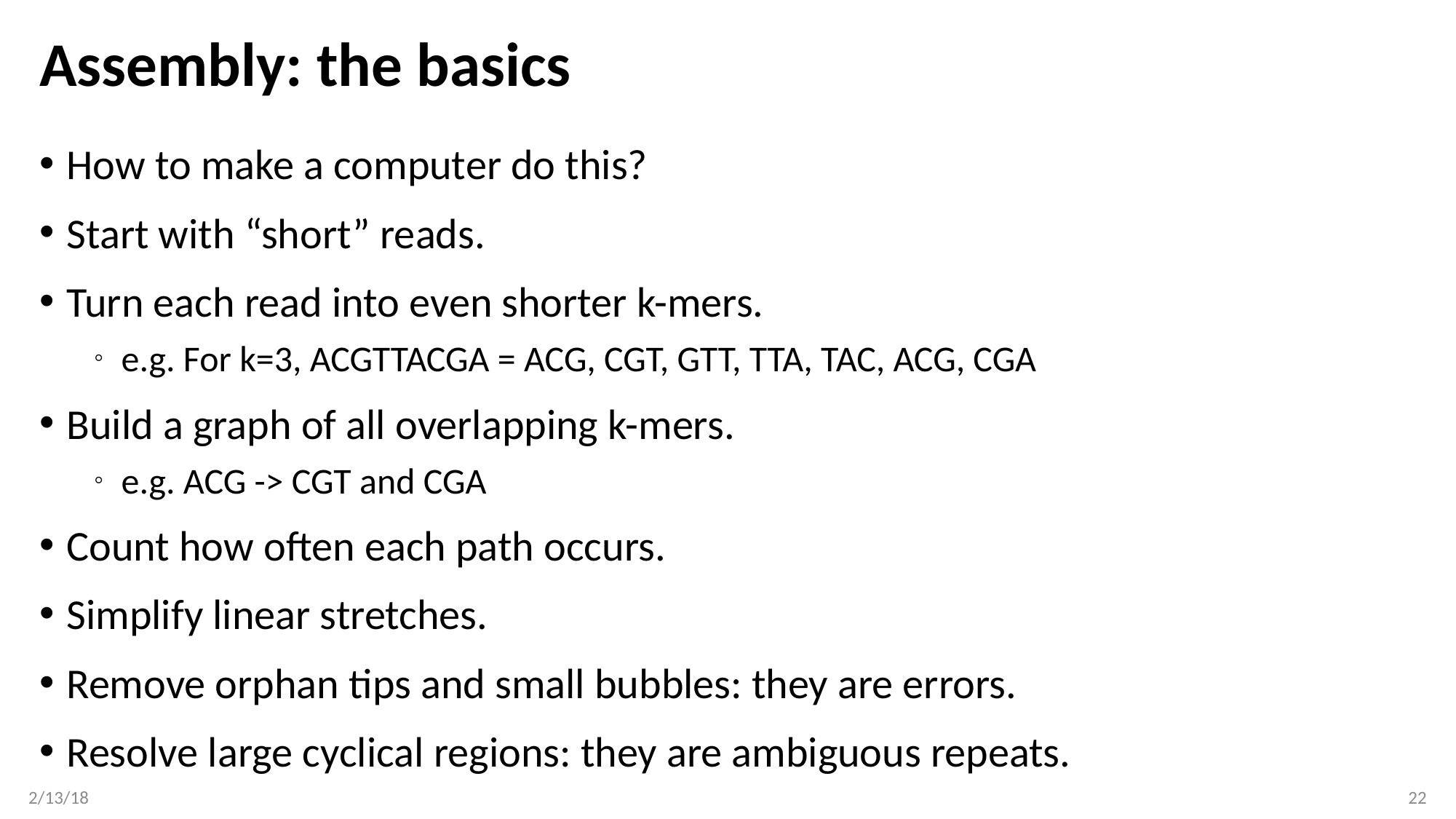

# Assembly: the basics
How to make a computer do this?
Start with “short” reads.
Turn each read into even shorter k-mers.
e.g. For k=3, ACGTTACGA = ACG, CGT, GTT, TTA, TAC, ACG, CGA
Build a graph of all overlapping k-mers.
e.g. ACG -> CGT and CGA
Count how often each path occurs.
Simplify linear stretches.
Remove orphan tips and small bubbles: they are errors.
Resolve large cyclical regions: they are ambiguous repeats.
2/13/18
22